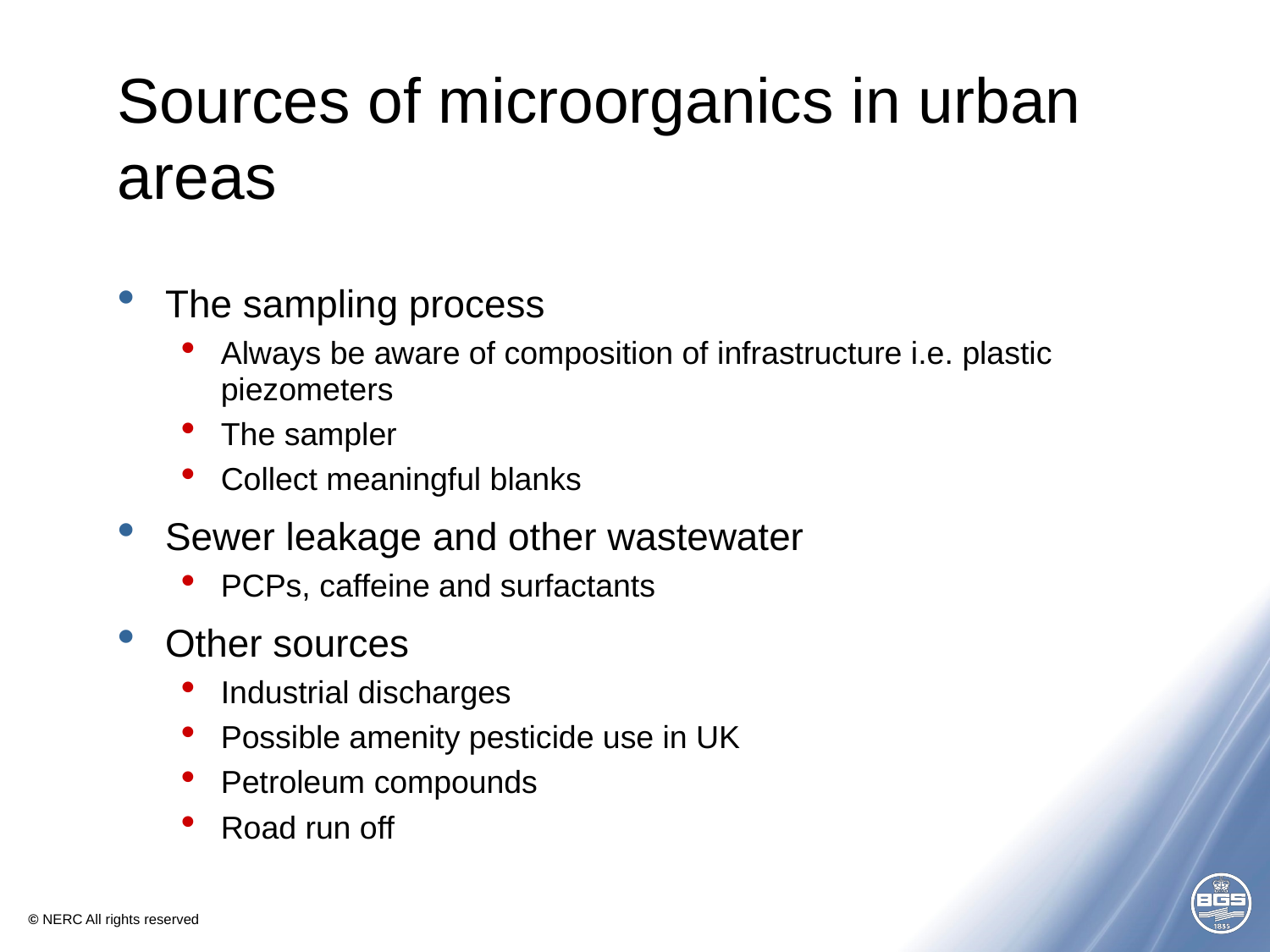

# Sources of microorganics in urban areas
The sampling process
Always be aware of composition of infrastructure i.e. plastic piezometers
The sampler
Collect meaningful blanks
Sewer leakage and other wastewater
PCPs, caffeine and surfactants
Other sources
Industrial discharges
Possible amenity pesticide use in UK
Petroleum compounds
Road run off